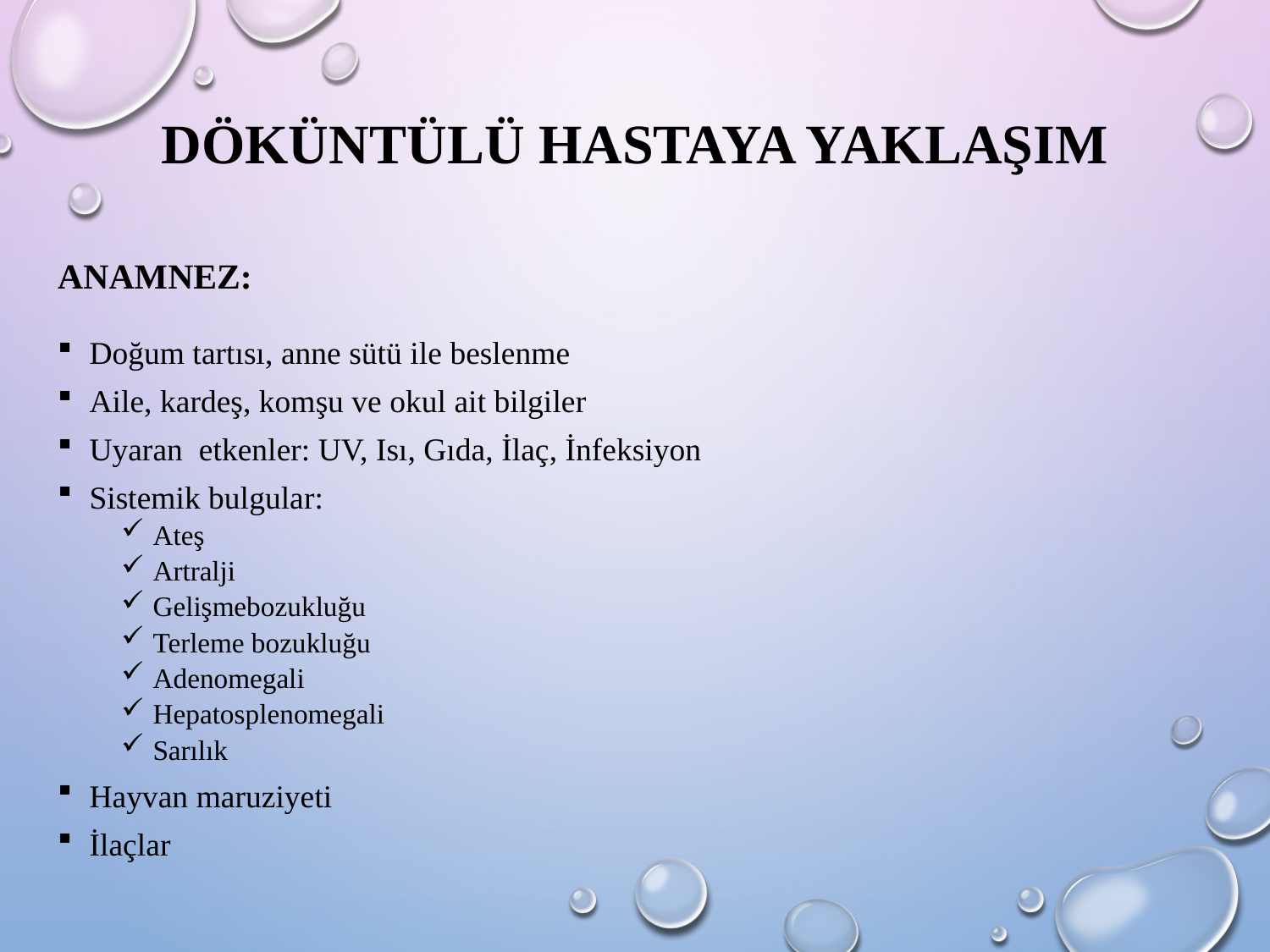

# Döküntülü hastaya yaklaşım
Anamnez:
Doğum tartısı, anne sütü ile beslenme
Aile, kardeş, komşu ve okul ait bilgiler
Uyaran  etkenler: UV, Isı, Gıda, İlaç, İnfeksiyon
Sistemik bulgular:
Ateş
Artralji
Gelişmebozukluğu
Terleme bozukluğu
Adenomegali
Hepatosplenomegali
Sarılık
Hayvan maruziyeti
İlaçlar